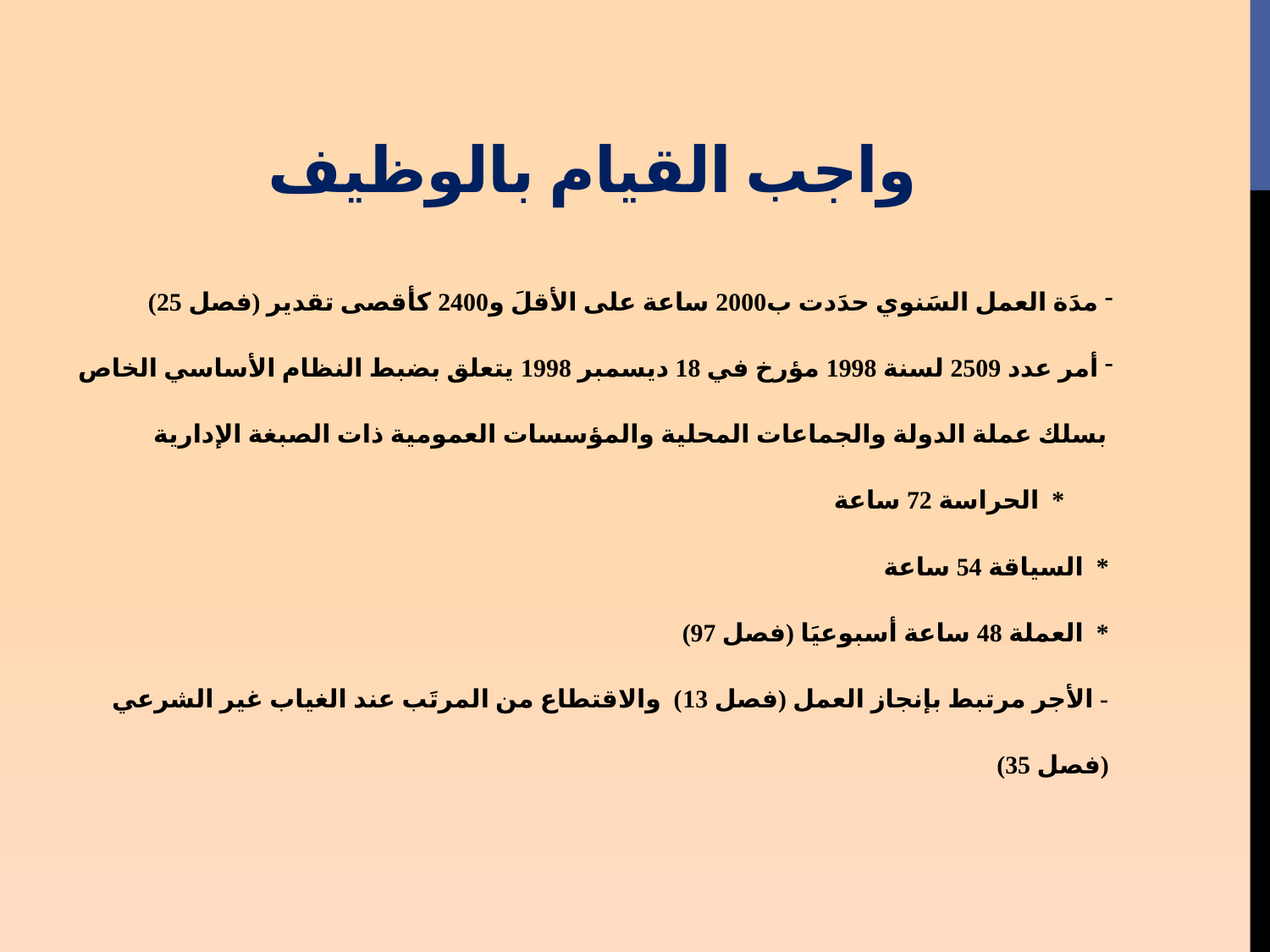

# واجب القيام بالوظيف
 مدَة العمل السَنوي حدَدت ب2000 ساعة على الأقلَ و2400 كأقصى تقدير (فصل 25)
 أمر عدد 2509 لسنة 1998 مؤرخ في 18 ديسمبر 1998 يتعلق بضبط النظام الأساسي الخاص بسلك عملة الدولة والجماعات المحلية والمؤسسات العمومية ذات الصبغة الإدارية
       *  الحراسة 72 ساعة
	*  السياقة 54 ساعة
	*  العملة 48 ساعة أسبوعيَا (فصل 97)
- الأجر مرتبط بإنجاز العمل (فصل 13)  والاقتطاع من المرتَب عند الغياب غير الشرعي (فصل 35)